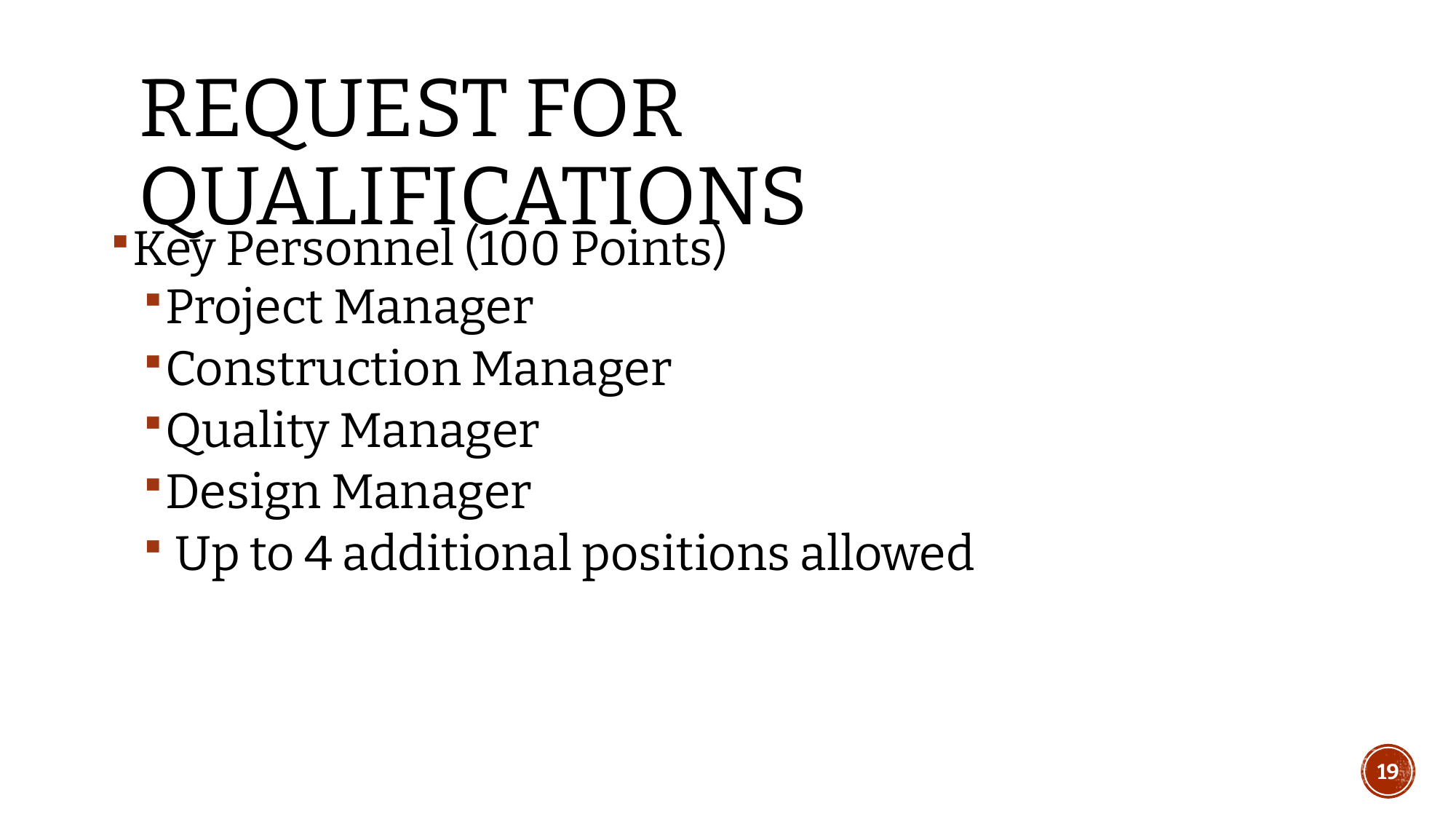

# Request for Qualifications
Key Personnel (100 Points)
Project Manager
Construction Manager
Quality Manager
Design Manager
 Up to 4 additional positions allowed

19